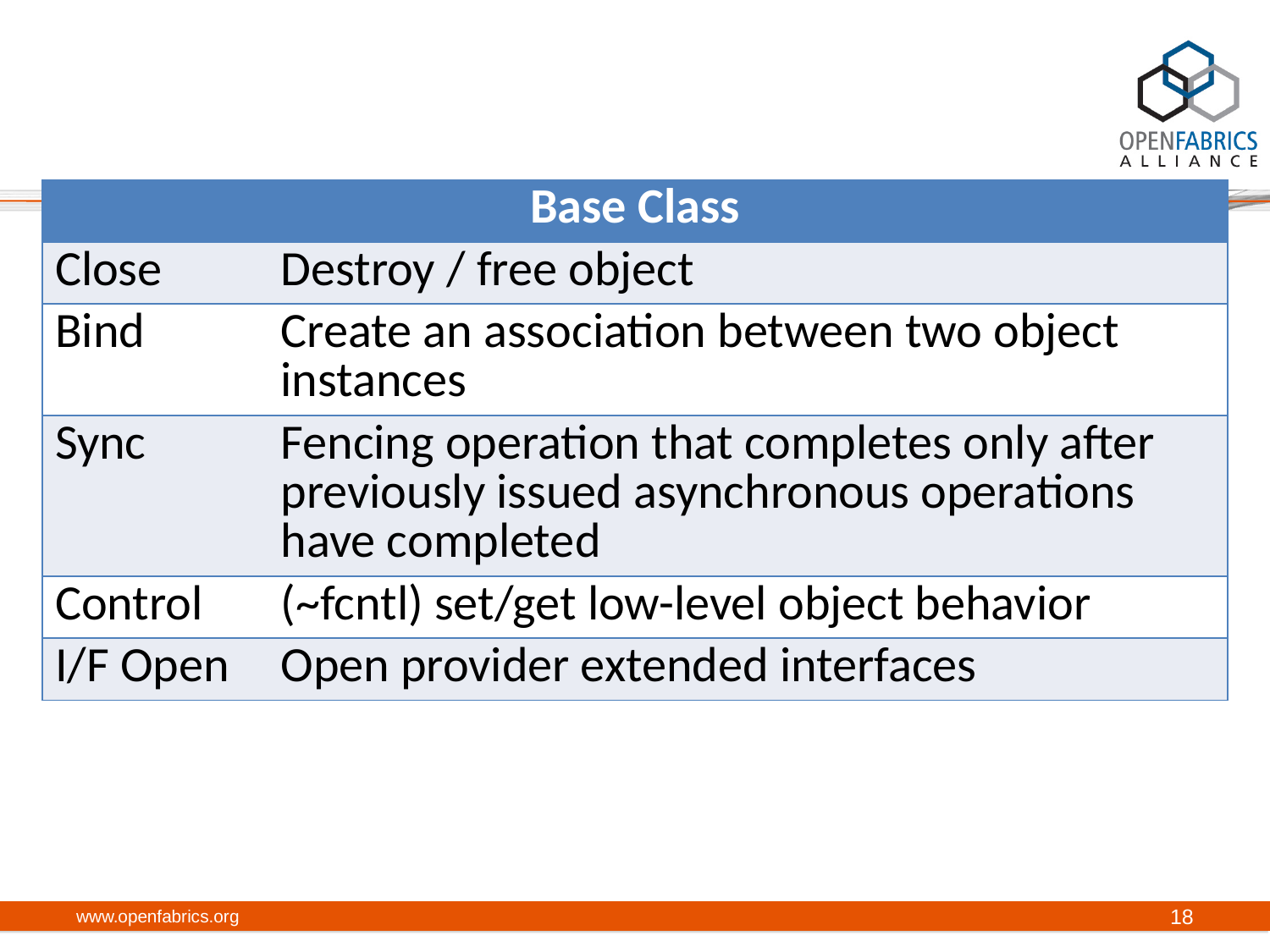

| Base Class |  |
| --- | --- |
| Close | Destroy / free object |
| Bind | Create an association between two object instances |
| Sync | Fencing operation that completes only after previously issued asynchronous operations have completed |
| Control | (~fcntl) set/get low-level object behavior |
| I/F Open | Open provider extended interfaces |
www.openfabrics.org
18